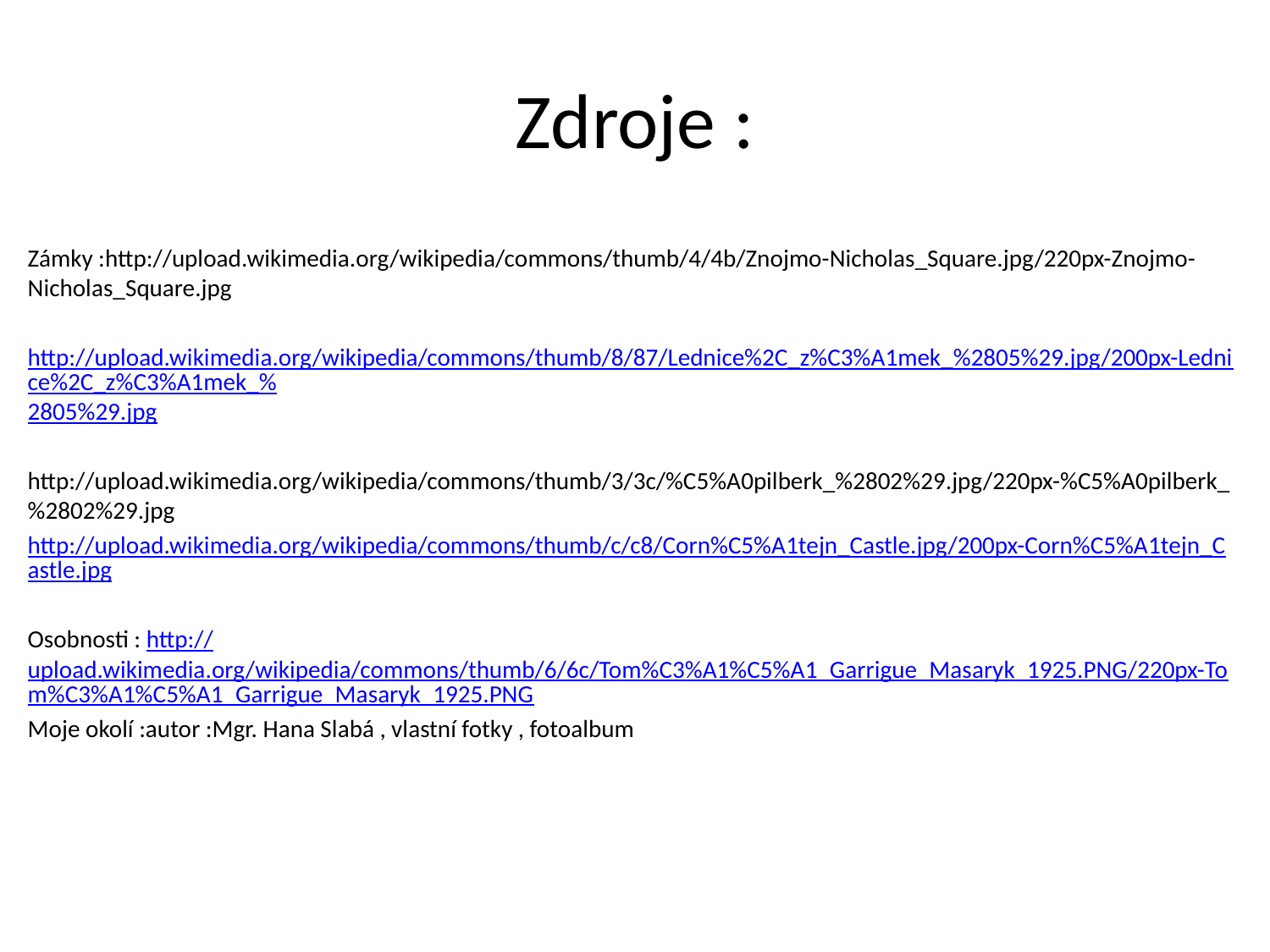

# Zdroje :
Zámky :http://upload.wikimedia.org/wikipedia/commons/thumb/4/4b/Znojmo-Nicholas_Square.jpg/220px-Znojmo-Nicholas_Square.jpg

http://upload.wikimedia.org/wikipedia/commons/thumb/8/87/Lednice%2C_z%C3%A1mek_%2805%29.jpg/200px-Lednice%2C_z%C3%A1mek_%2805%29.jpg

http://upload.wikimedia.org/wikipedia/commons/thumb/3/3c/%C5%A0pilberk_%2802%29.jpg/220px-%C5%A0pilberk_%2802%29.jpg
http://upload.wikimedia.org/wikipedia/commons/thumb/c/c8/Corn%C5%A1tejn_Castle.jpg/200px-Corn%C5%A1tejn_Castle.jpg

Osobnosti : http://upload.wikimedia.org/wikipedia/commons/thumb/6/6c/Tom%C3%A1%C5%A1_Garrigue_Masaryk_1925.PNG/220px-Tom%C3%A1%C5%A1_Garrigue_Masaryk_1925.PNG
Moje okolí :autor :Mgr. Hana Slabá , vlastní fotky , fotoalbum